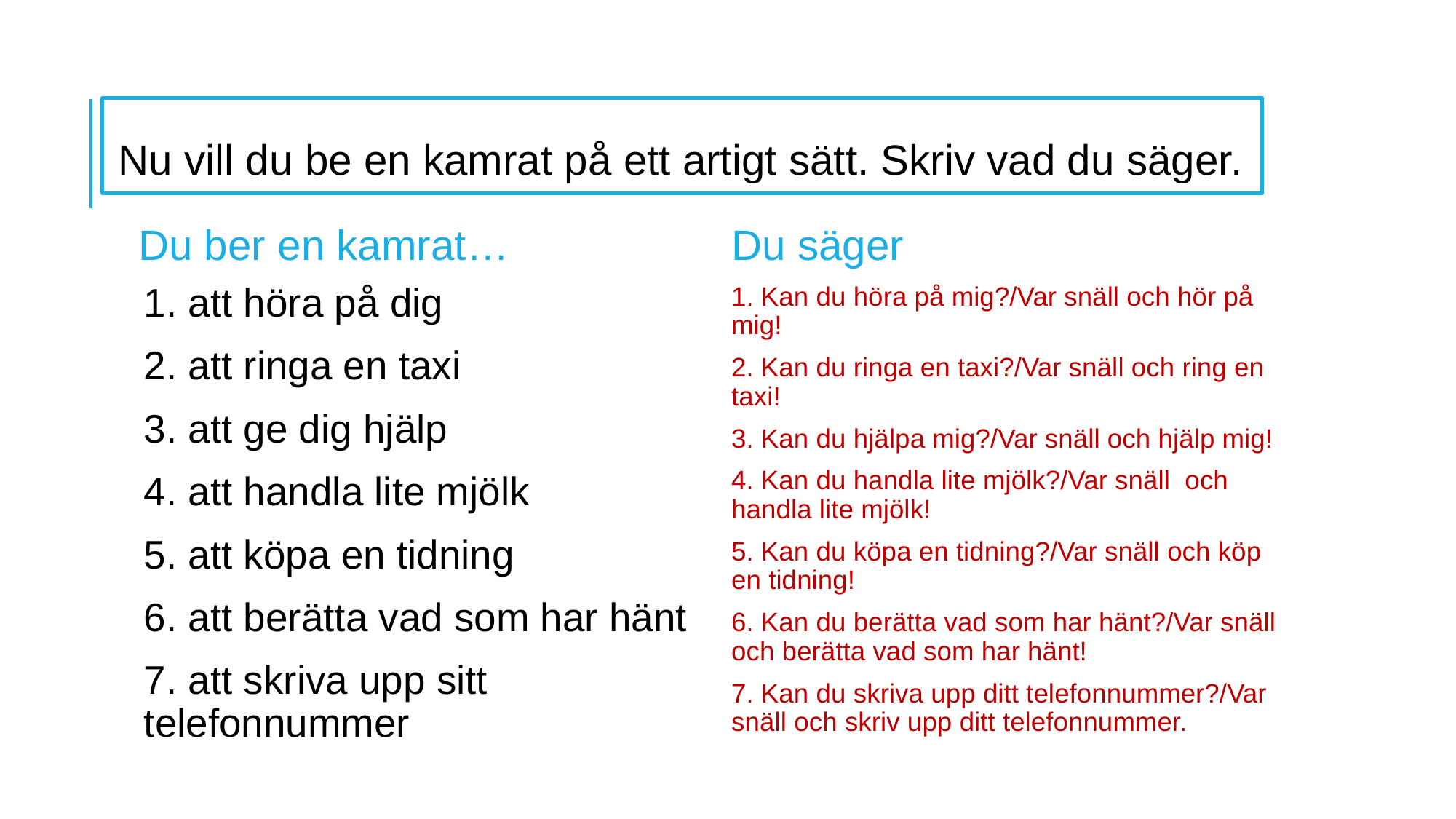

Nu vill du be en kamrat på ett artigt sätt. Skriv vad du säger.
Du ber en kamrat…
Du säger
1. att höra på dig
2. att ringa en taxi
3. att ge dig hjälp
4. att handla lite mjölk
5. att köpa en tidning
6. att berätta vad som har hänt
7. att skriva upp sitt telefonnummer
1. Kan du höra på mig?/Var snäll och hör på mig!
2. Kan du ringa en taxi?/Var snäll och ring en taxi!
3. Kan du hjälpa mig?/Var snäll och hjälp mig!
4. Kan du handla lite mjölk?/Var snäll  och handla lite mjölk!
5. Kan du köpa en tidning?/Var snäll och köp en tidning!
6. Kan du berätta vad som har hänt?/Var snäll och berätta vad som har hänt!
7. Kan du skriva upp ditt telefonnummer?/Var snäll och skriv upp ditt telefonnummer.